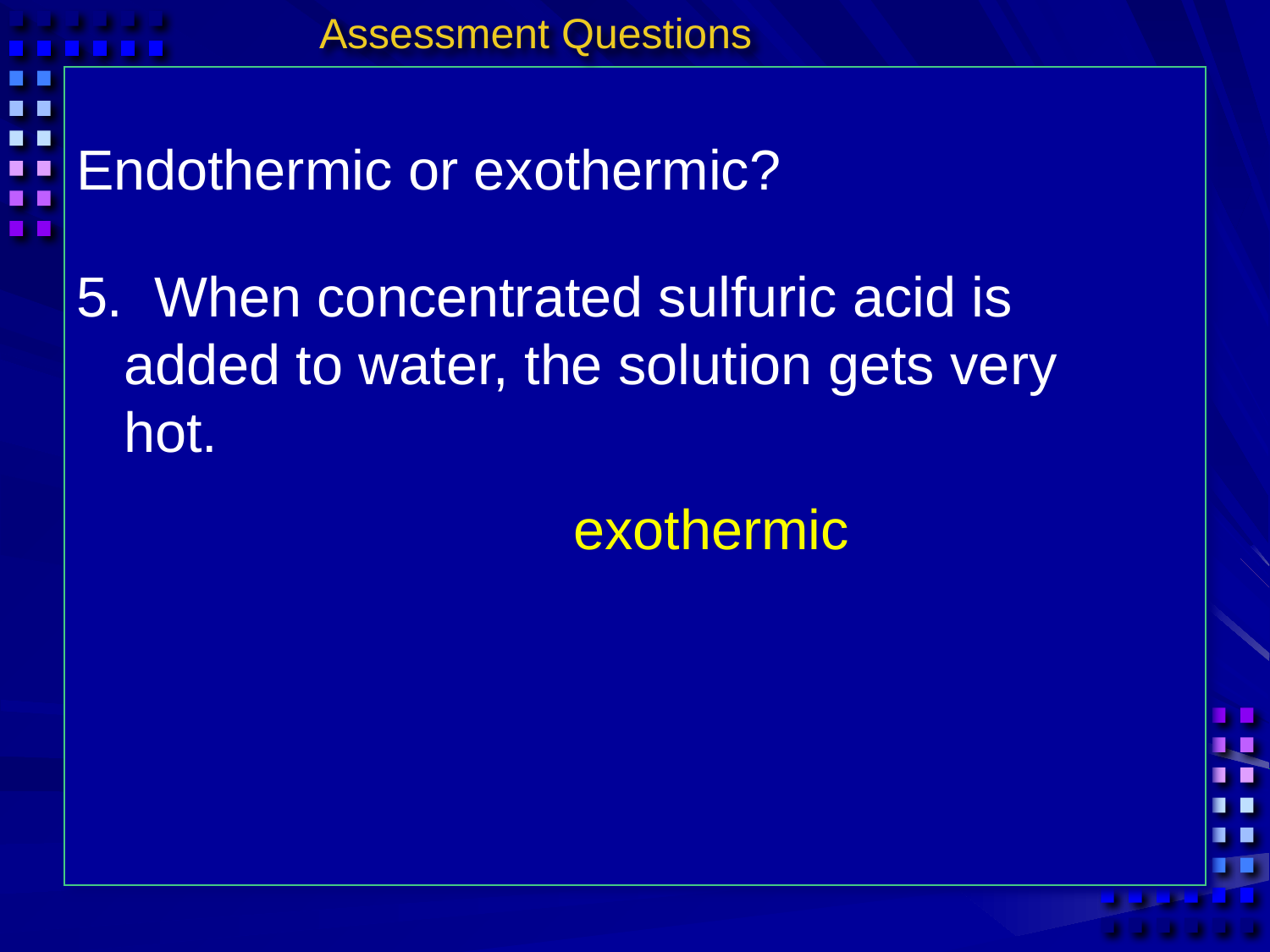

Assessment Questions
Endothermic or exothermic?
5.  When concentrated sulfuric acid is 	added to water, the solution gets very 	hot.

exothermic